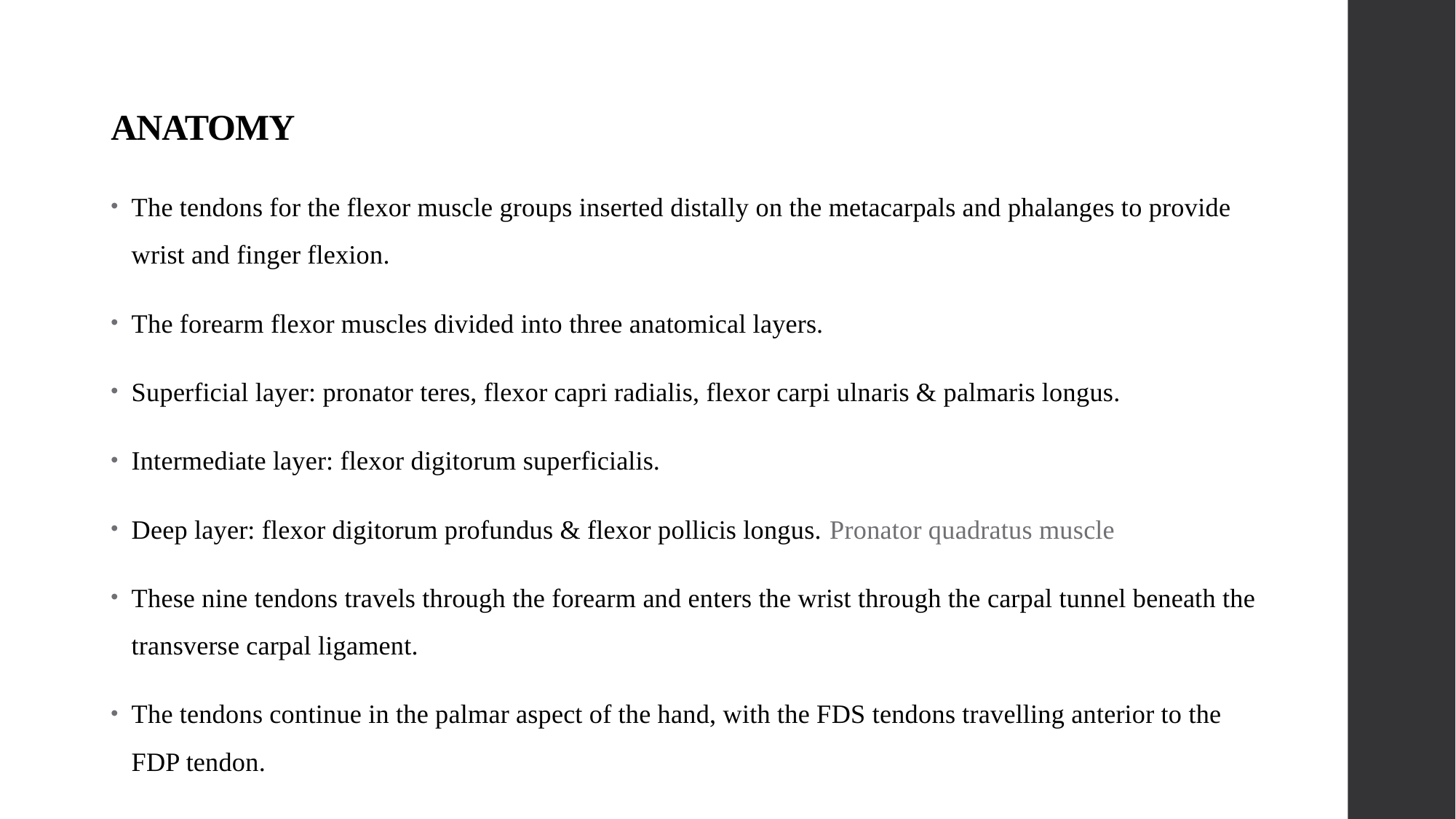

# ANATOMY
The tendons for the flexor muscle groups inserted distally on the metacarpals and phalanges to provide wrist and finger flexion.
The forearm flexor muscles divided into three anatomical layers.
Superficial layer: pronator teres, flexor capri radialis, flexor carpi ulnaris & palmaris longus.
Intermediate layer: flexor digitorum superficialis.
Deep layer: flexor digitorum profundus & flexor pollicis longus. Pronator quadratus muscle
These nine tendons travels through the forearm and enters the wrist through the carpal tunnel beneath the transverse carpal ligament.
The tendons continue in the palmar aspect of the hand, with the FDS tendons travelling anterior to the FDP tendon.